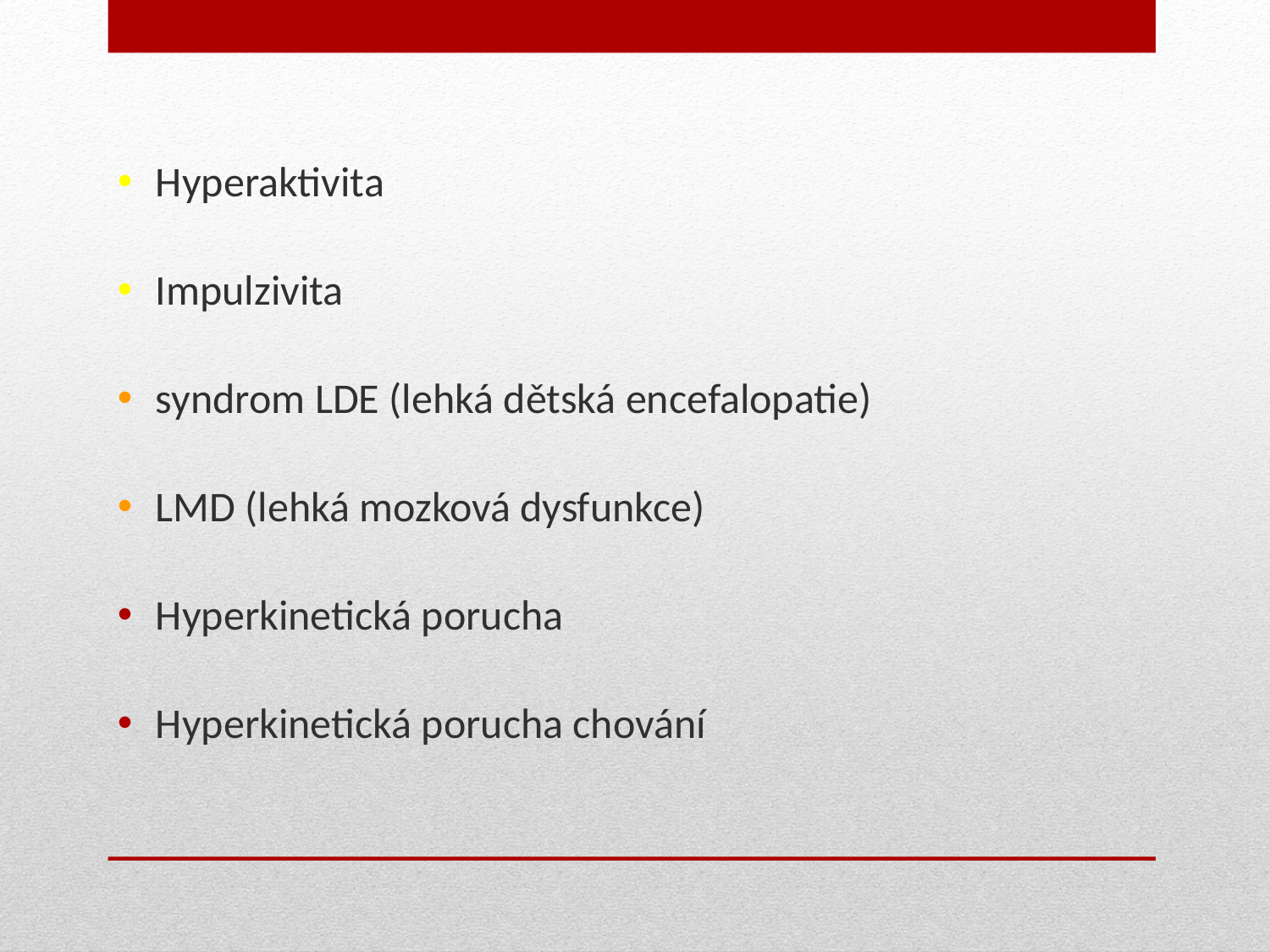

Hyperaktivita

Impulzivita

syndrom LDE (lehká dětská encefalopatie)

LMD (lehká mozková dysfunkce)

Hyperkinetická porucha

Hyperkinetická porucha chování